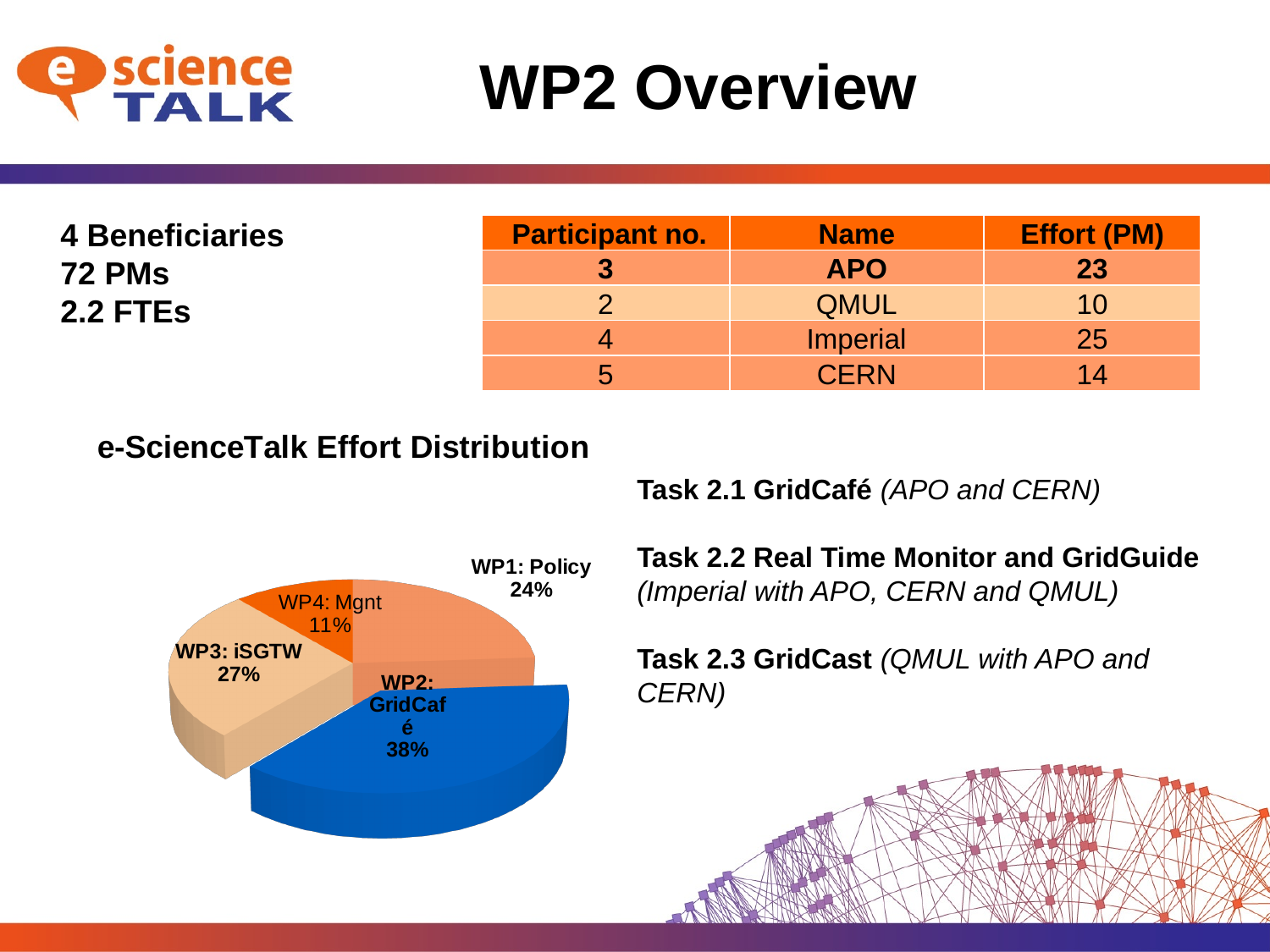

# WP2 Overview
4 Beneficiaries
72 PMs
2.2 FTEs
| Participant no. | Name | Effort (PM) |
| --- | --- | --- |
| 3 | APO | 23 |
| 2 | QMUL | 10 |
| 4 | Imperial | 25 |
| 5 | CERN | 14 |

[unsupported chart]

Task 2.1 GridCafé (APO and CERN)

Task 2.2 Real Time Monitor and GridGuide (Imperial with APO, CERN and QMUL)

Task 2.3 GridCast (QMUL with APO and CERN)